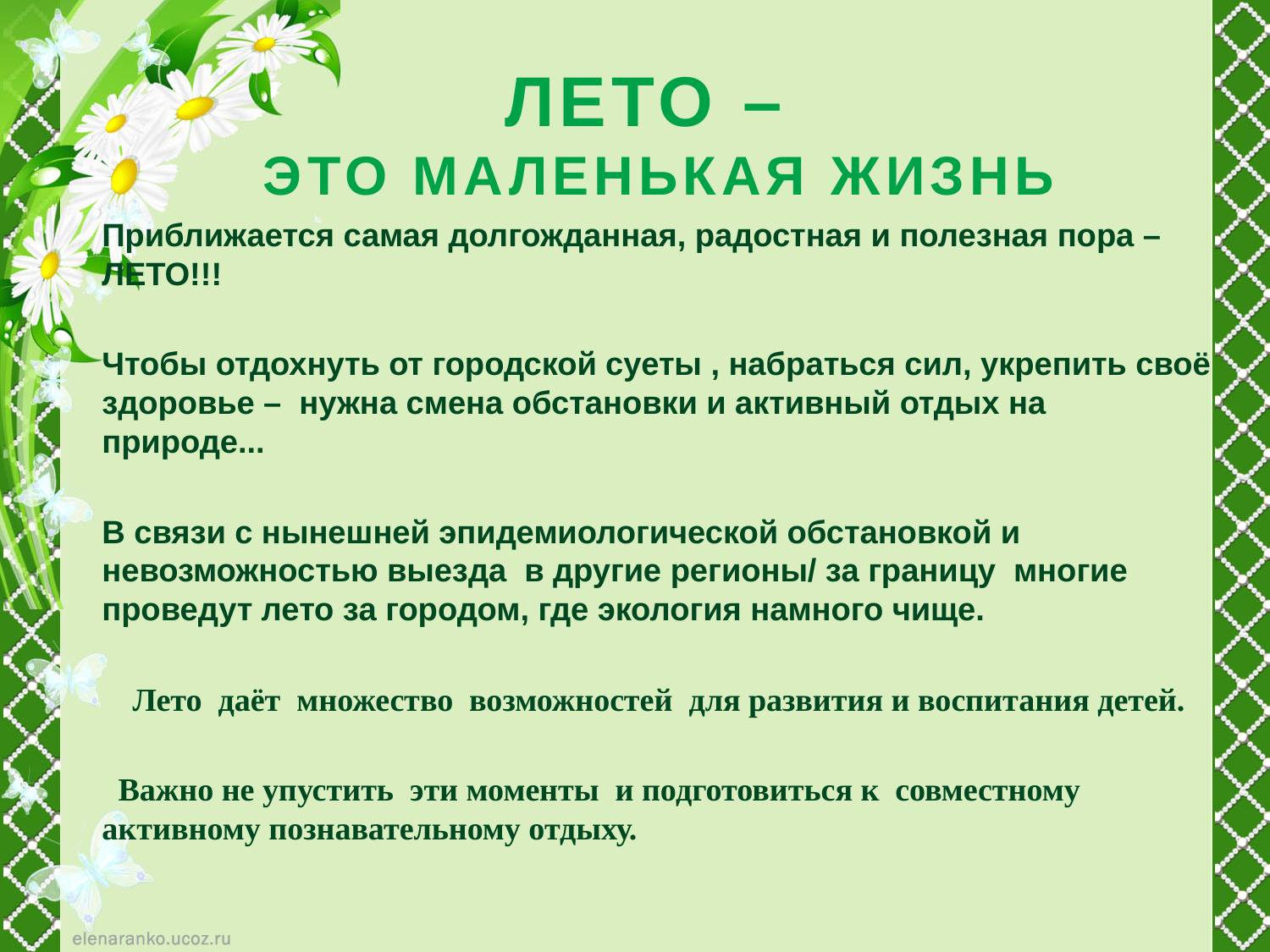

# ЛЕТО – это маленькая жизнь
Приближается самая долгожданная, радостная и полезная пора – ЛЕТО!!!

Чтобы отдохнуть от городской суеты , набраться сил, укрепить своё здоровье –  нужна смена обстановки и активный отдых на природе...

В связи с нынешней эпидемиологической обстановкой и невозможностью выезда  в другие регионы/ за границу  многие  проведут лето за городом, где экология намного чище.

Лето  даёт  множество  возможностей  для развития и воспитания детей.

  Важно не упустить  эти моменты  и подготовиться к  совместному активному познавательному отдыху.